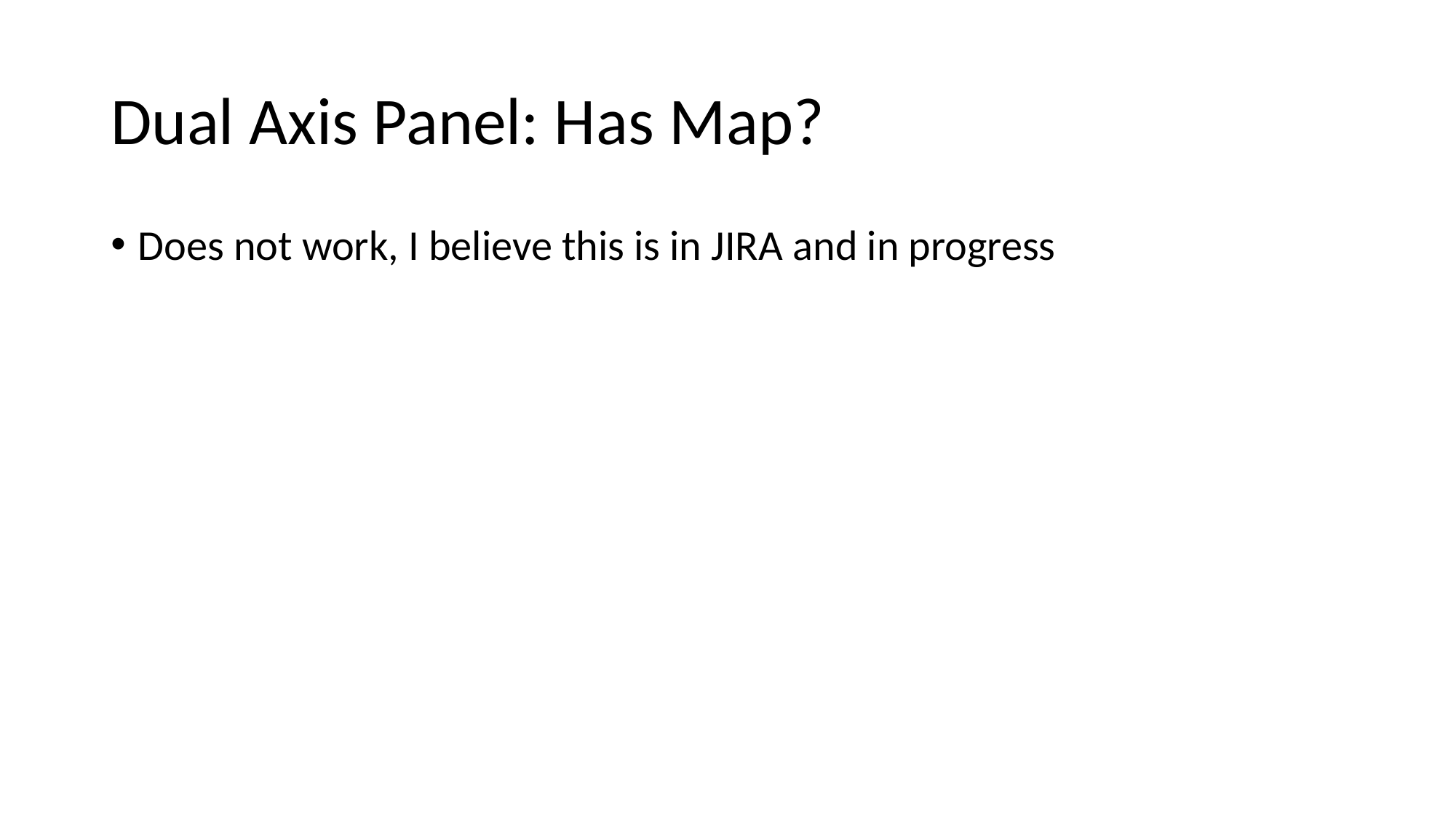

# Dual Axis Panel: Has Map?
Does not work, I believe this is in JIRA and in progress